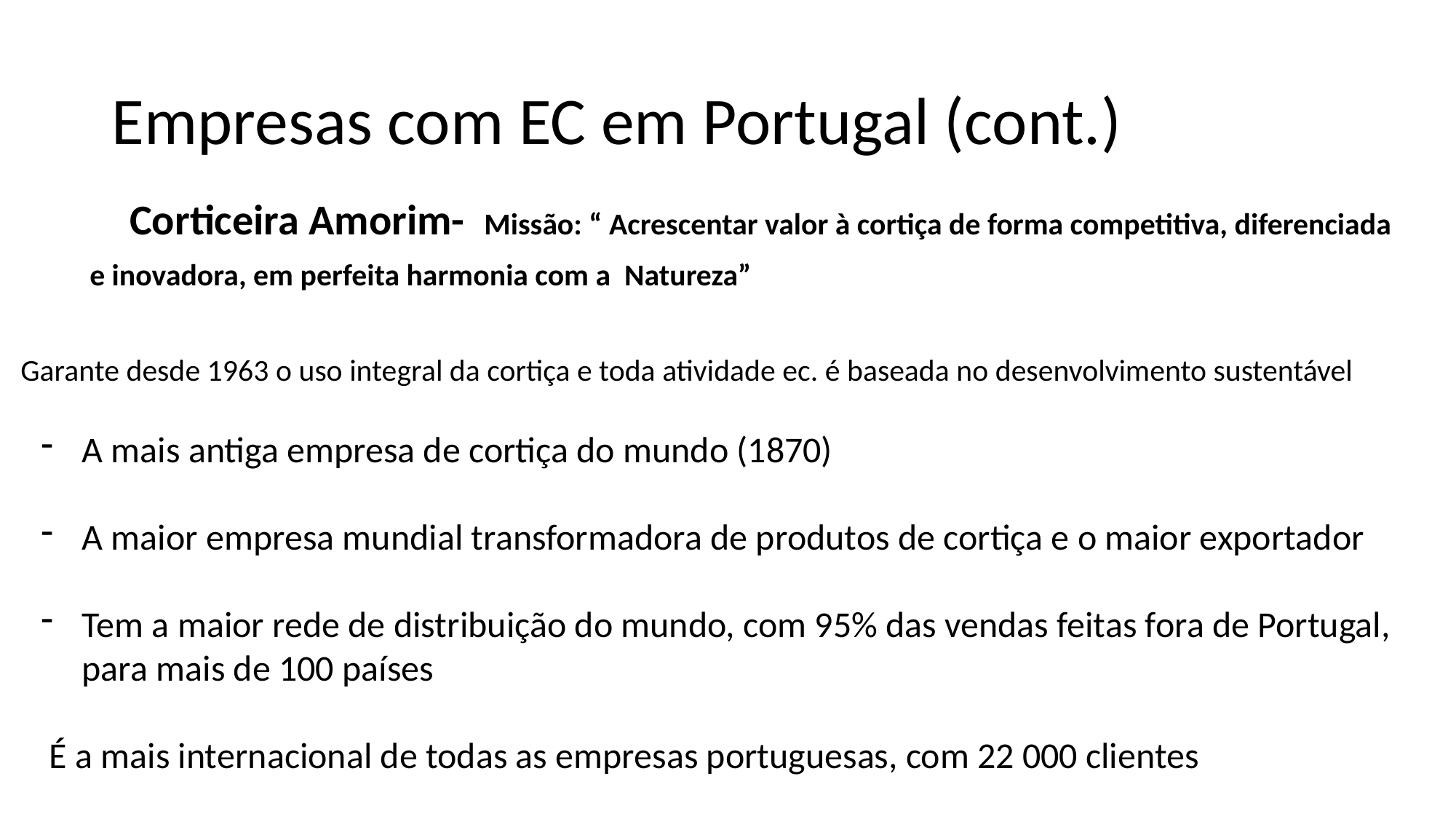

# Empresas com EC em Portugal (cont.)
	Corticeira Amorim-  Missão: “ Acrescentar valor à cortiça de forma competitiva, diferenciada
          e inovadora, em perfeita harmonia com a  Natureza”

Garante desde 1963 o uso integral da cortiça e toda atividade ec. é baseada no desenvolvimento sustentável

A mais antiga empresa de cortiça do mundo (1870)

A maior empresa mundial transformadora de produtos de cortiça e o maior exportador

Tem a maior rede de distribuição do mundo, com 95% das vendas feitas fora de Portugal,     para mais de 100 países

 É a mais internacional de todas as empresas portuguesas, com 22 000 clientes